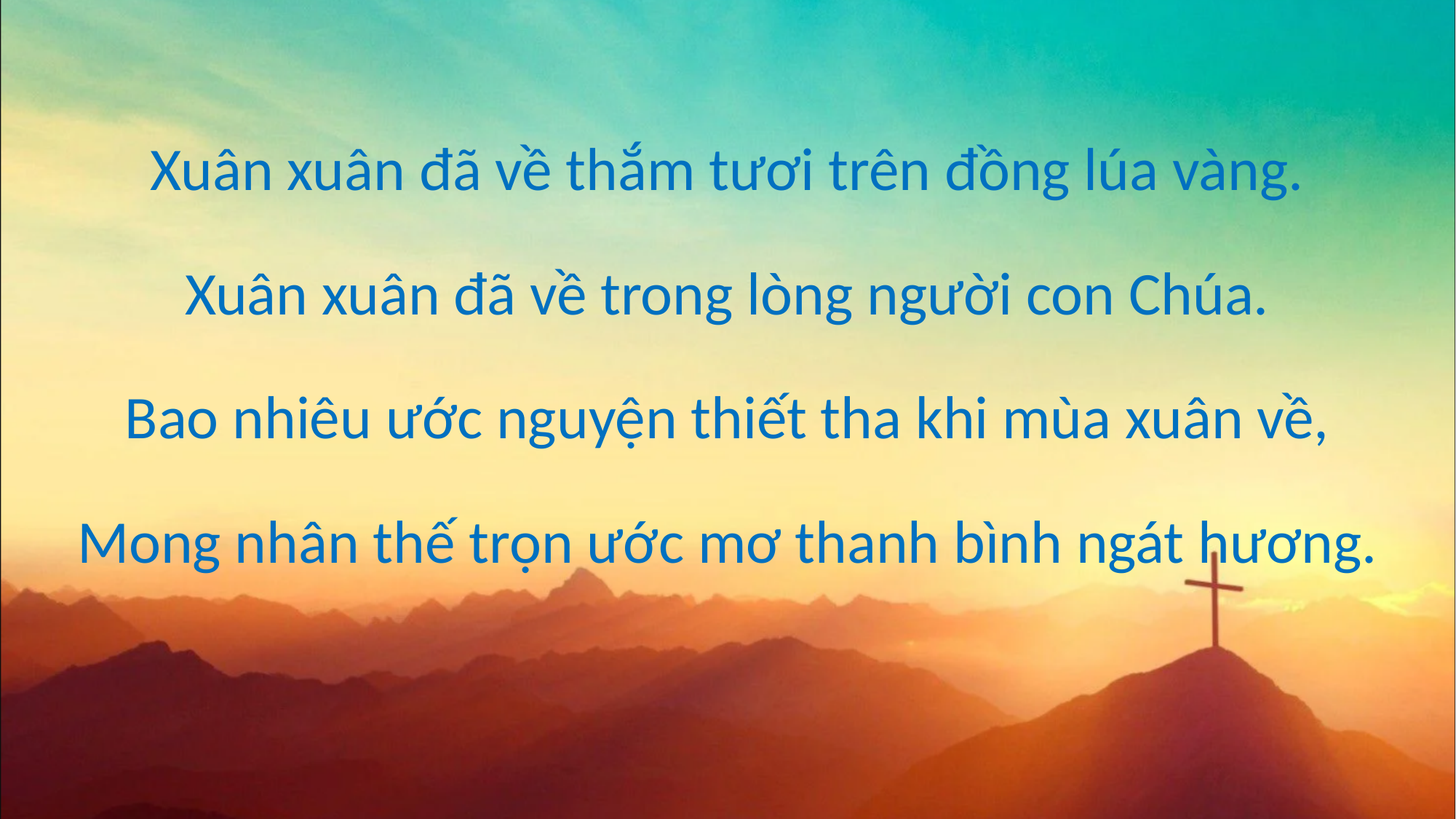

Xuân xuân đã về thắm tươi trên đồng lúa vàng.
Xuân xuân đã về trong lòng người con Chúa.
Bao nhiêu ước nguyện thiết tha khi mùa xuân về,
Mong nhân thế trọn ước mơ thanh bình ngát hương.